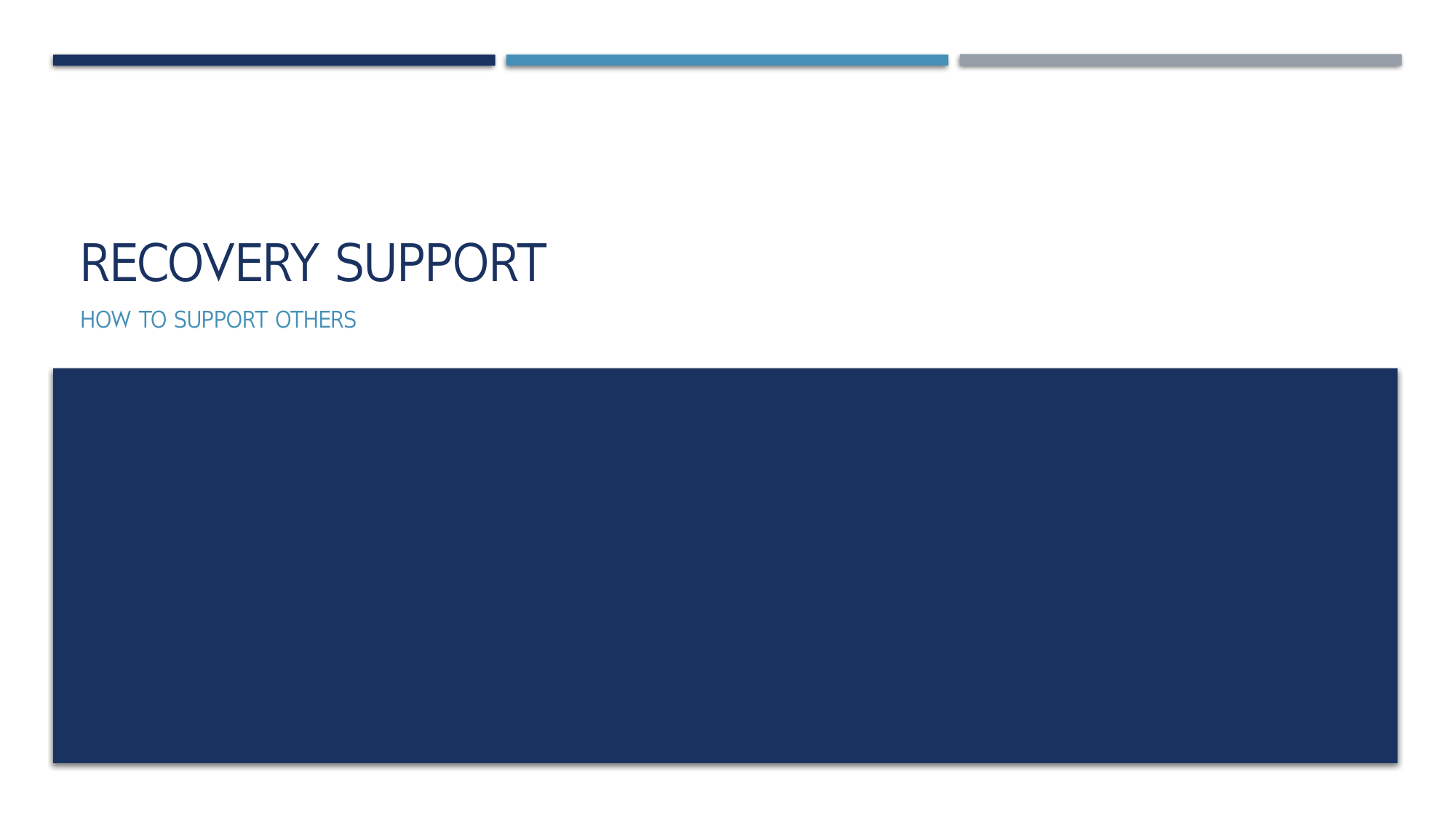

# Recovery Support
How to support others